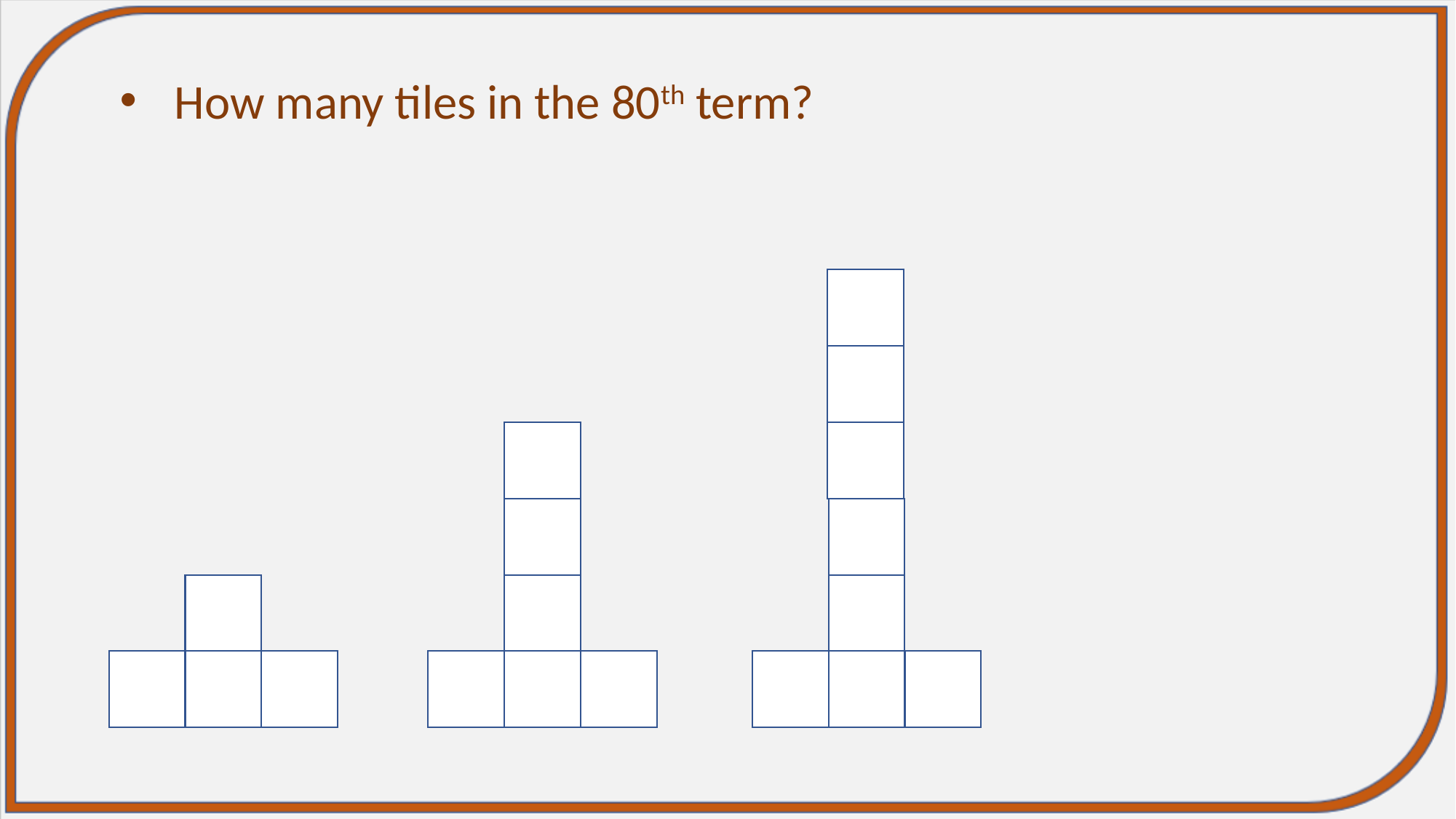

How many tiles in the 80th term?